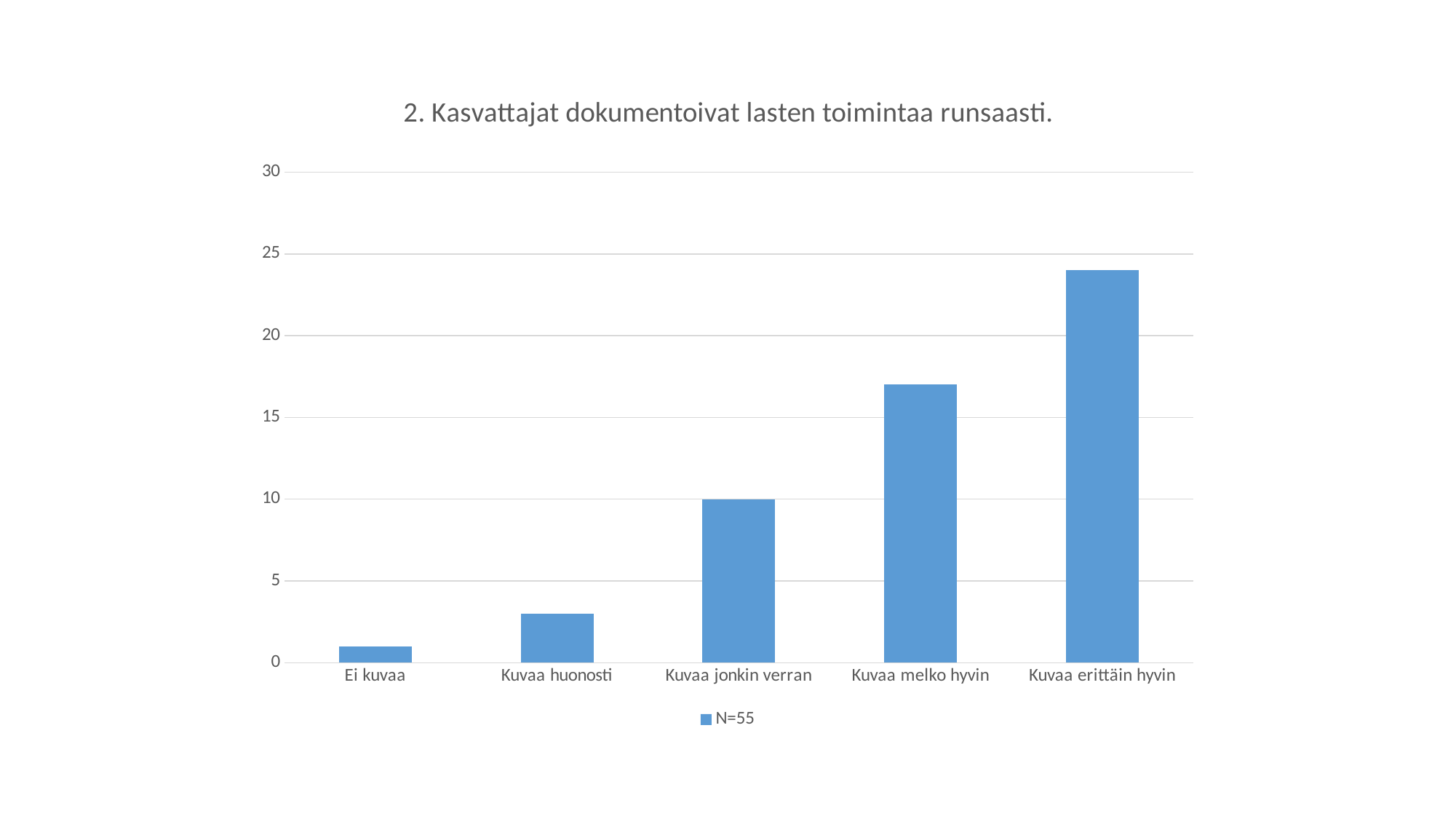

### Chart: 2. Kasvattajat dokumentoivat lasten toimintaa runsaasti.

| Category | N=55 |
|---|---|
| Ei kuvaa | 1.0 |
| Kuvaa huonosti | 3.0 |
| Kuvaa jonkin verran | 10.0 |
| Kuvaa melko hyvin | 17.0 |
| Kuvaa erittäin hyvin | 24.0 |